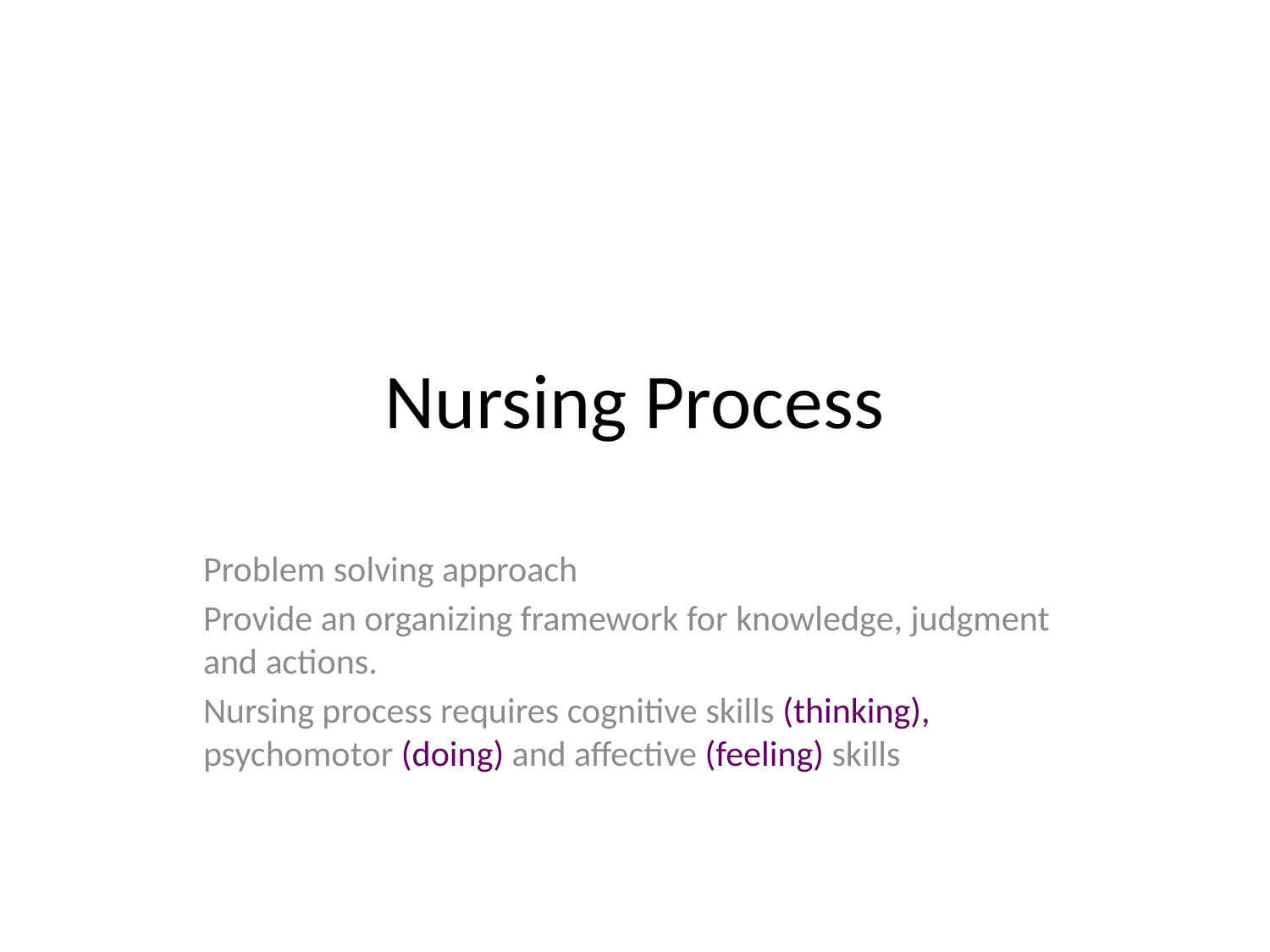

# Nursing Process
Problem solving approach
Provide an organizing framework for knowledge, judgment  and actions.
Nursing process requires cognitive skills (thinking), psychomotor (doing) and affective (feeling) skills